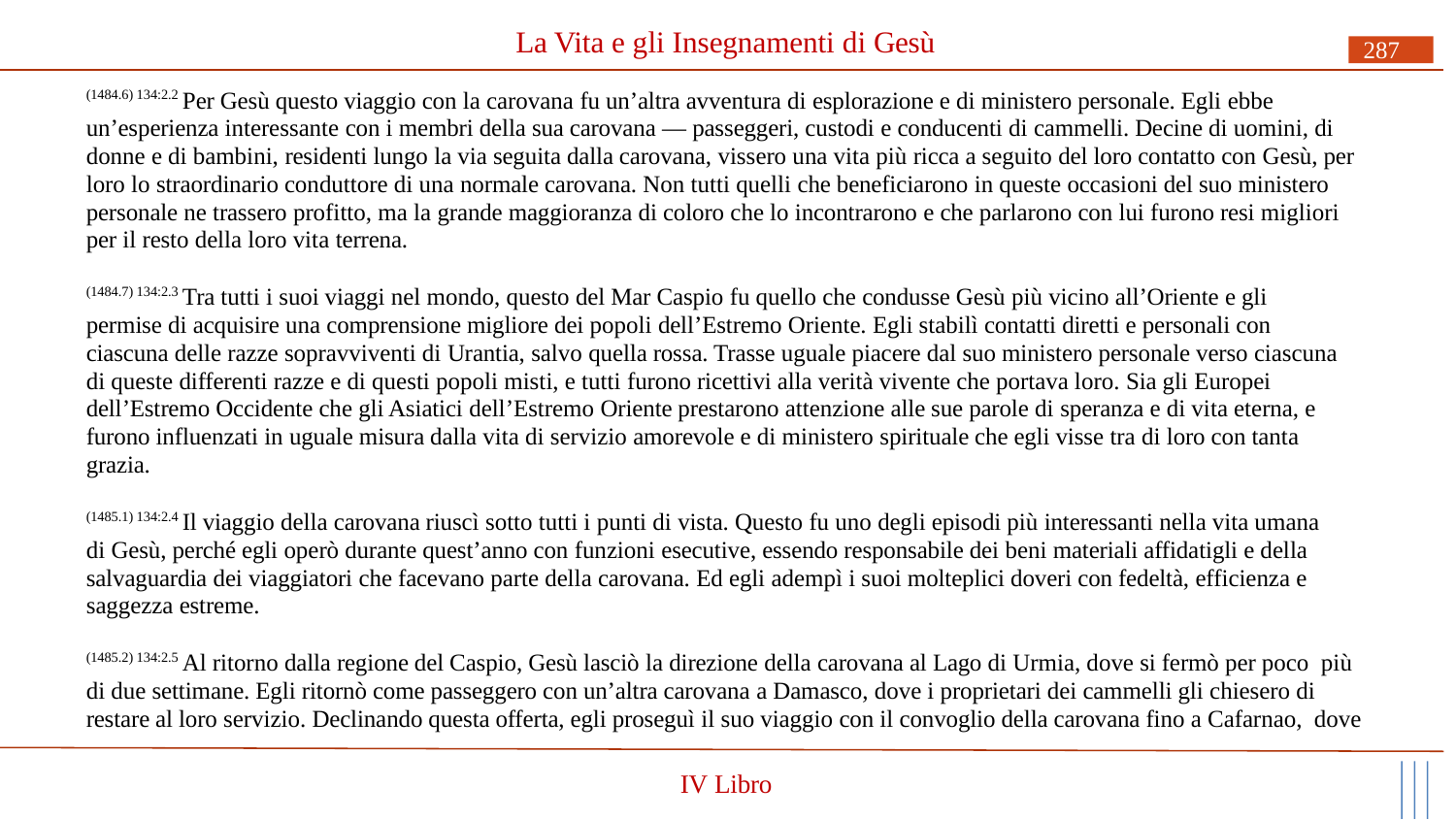

# La Vita e gli Insegnamenti di Gesù
287

(1484.6) 134:2.2 Per Gesù questo viaggio con la carovana fu un’altra avventura di esplorazione e di ministero personale. Egli ebbe  un’esperienza interessante con i membri della sua carovana — passeggeri, custodi e conducenti di cammelli. Decine di uomini, di  donne e di bambini, residenti lungo la via seguita dalla carovana, vissero una vita più ricca a seguito del loro contatto con Gesù, per  loro lo straordinario conduttore di una normale carovana. Non tutti quelli che beneficiarono in queste occasioni del suo ministero  personale ne trassero profitto, ma la grande maggioranza di coloro che lo incontrarono e che parlarono con lui furono resi migliori  per il resto della loro vita terrena.

(1484.7) 134:2.3 Tra tutti i suoi viaggi nel mondo, questo del Mar Caspio fu quello che condusse Gesù più vicino all’Oriente e gli  permise di acquisire una comprensione migliore dei popoli dell’Estremo Oriente. Egli stabilì contatti diretti e personali con  ciascuna delle razze sopravviventi di Urantia, salvo quella rossa. Trasse uguale piacere dal suo ministero personale verso ciascuna  di queste differenti razze e di questi popoli misti, e tutti furono ricettivi alla verità vivente che portava loro. Sia gli Europei
dell’Estremo Occidente che gli Asiatici dell’Estremo Oriente prestarono attenzione alle sue parole di speranza e di vita eterna, e  furono influenzati in uguale misura dalla vita di servizio amorevole e di ministero spirituale che egli visse tra di loro con tanta  grazia.

(1485.1) 134:2.4 Il viaggio della carovana riuscì sotto tutti i punti di vista. Questo fu uno degli episodi più interessanti nella vita umana  di Gesù, perché egli operò durante quest’anno con funzioni esecutive, essendo responsabile dei beni materiali affidatigli e della  salvaguardia dei viaggiatori che facevano parte della carovana. Ed egli adempì i suoi molteplici doveri con fedeltà, efficienza e  saggezza estreme.

(1485.2) 134:2.5 Al ritorno dalla regione del Caspio, Gesù lasciò la direzione della carovana al Lago di Urmia, dove si fermò per poco  più di due settimane. Egli ritornò come passeggero con un’altra carovana a Damasco, dove i proprietari dei cammelli gli chiesero di  restare al loro servizio. Declinando questa offerta, egli proseguì il suo viaggio con il convoglio della carovana fino a Cafarnao, dove

IV Libro